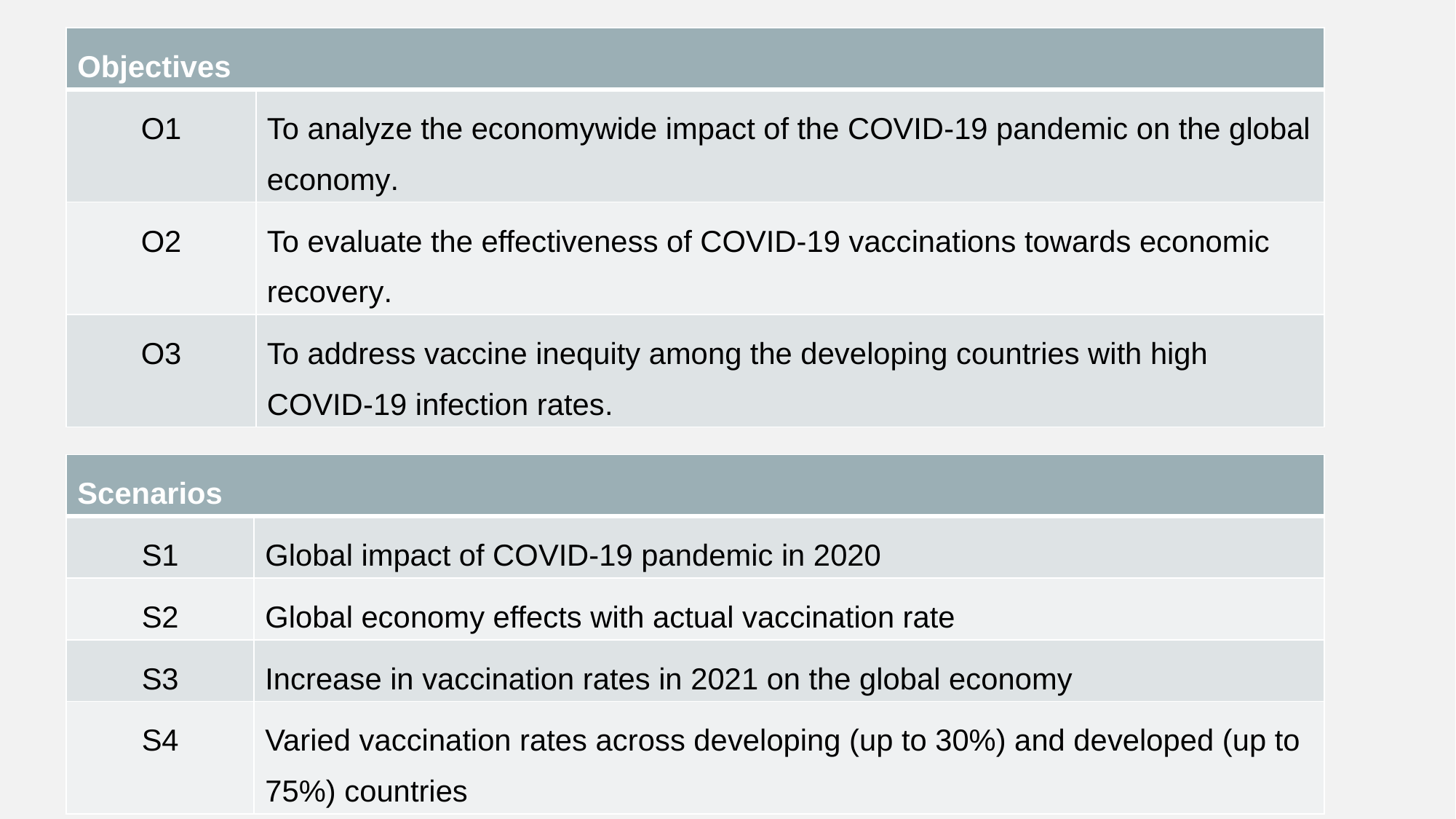

| Objectives |  |
| --- | --- |
| O1 | To analyze the economywide impact of the COVID-19 pandemic on the global economy. |
| O2 | To evaluate the effectiveness of COVID-19 vaccinations towards economic recovery. |
| O3 | To address vaccine inequity among the developing countries with high COVID-19 infection rates. |
| Scenarios |  |
| --- | --- |
| S1 | Global impact of COVID-19 pandemic in 2020 |
| S2 | Global economy effects with actual vaccination rate |
| S3 | Increase in vaccination rates in 2021 on the global economy |
| S4 | Varied vaccination rates across developing (up to 30%) and developed (up to 75%) countries |